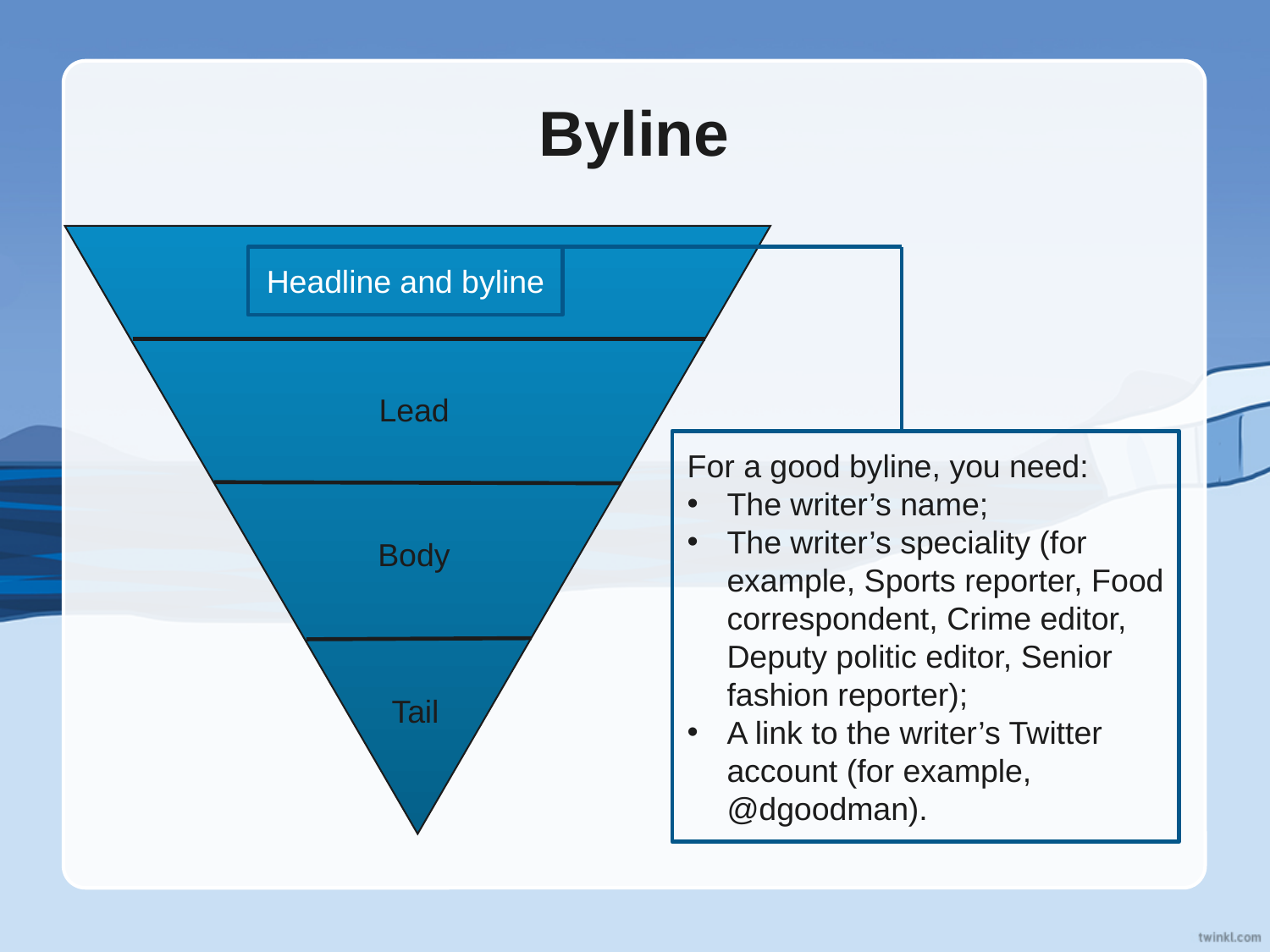

# Byline

Headline and byline
Lead
For a good byline, you need:
The writer’s name;
The writer’s speciality (for example, Sports reporter, Food correspondent, Crime editor, Deputy politic editor, Senior fashion reporter);
A link to the writer’s Twitter account (for example, @dgoodman).
Body
Tail